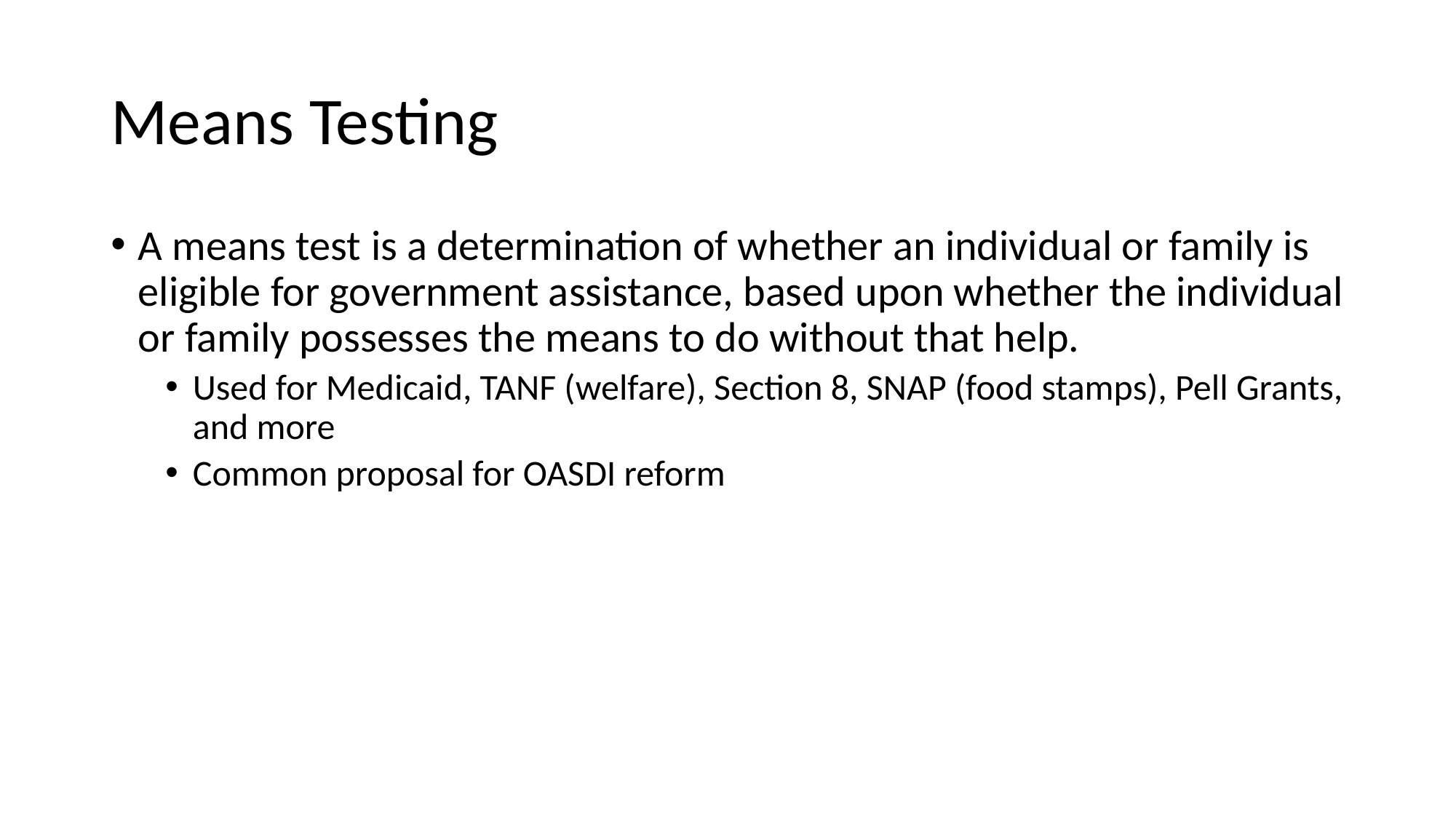

# Means Testing
A means test is a determination of whether an individual or family is eligible for government assistance, based upon whether the individual or family possesses the means to do without that help.
Used for Medicaid, TANF (welfare), Section 8, SNAP (food stamps), Pell Grants, and more
Common proposal for OASDI reform